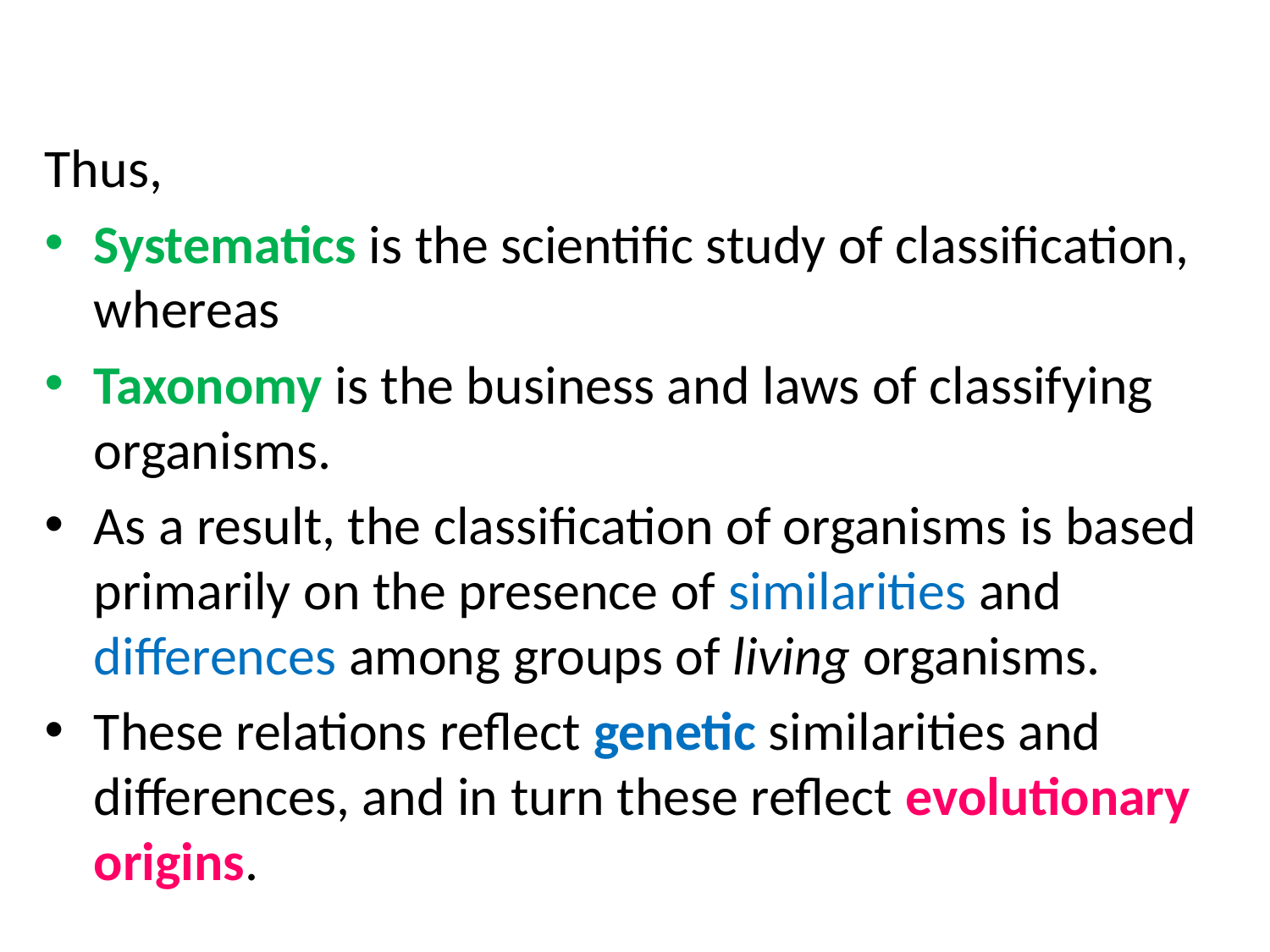

Thus,
Systematics is the scientific study of classification, whereas
Taxonomy is the business and laws of classifying organisms.
As a result, the classification of organisms is based primarily on the presence of similarities and differences among groups of living organisms.
These relations reflect genetic similarities and differences, and in turn these reflect evolutionary origins.